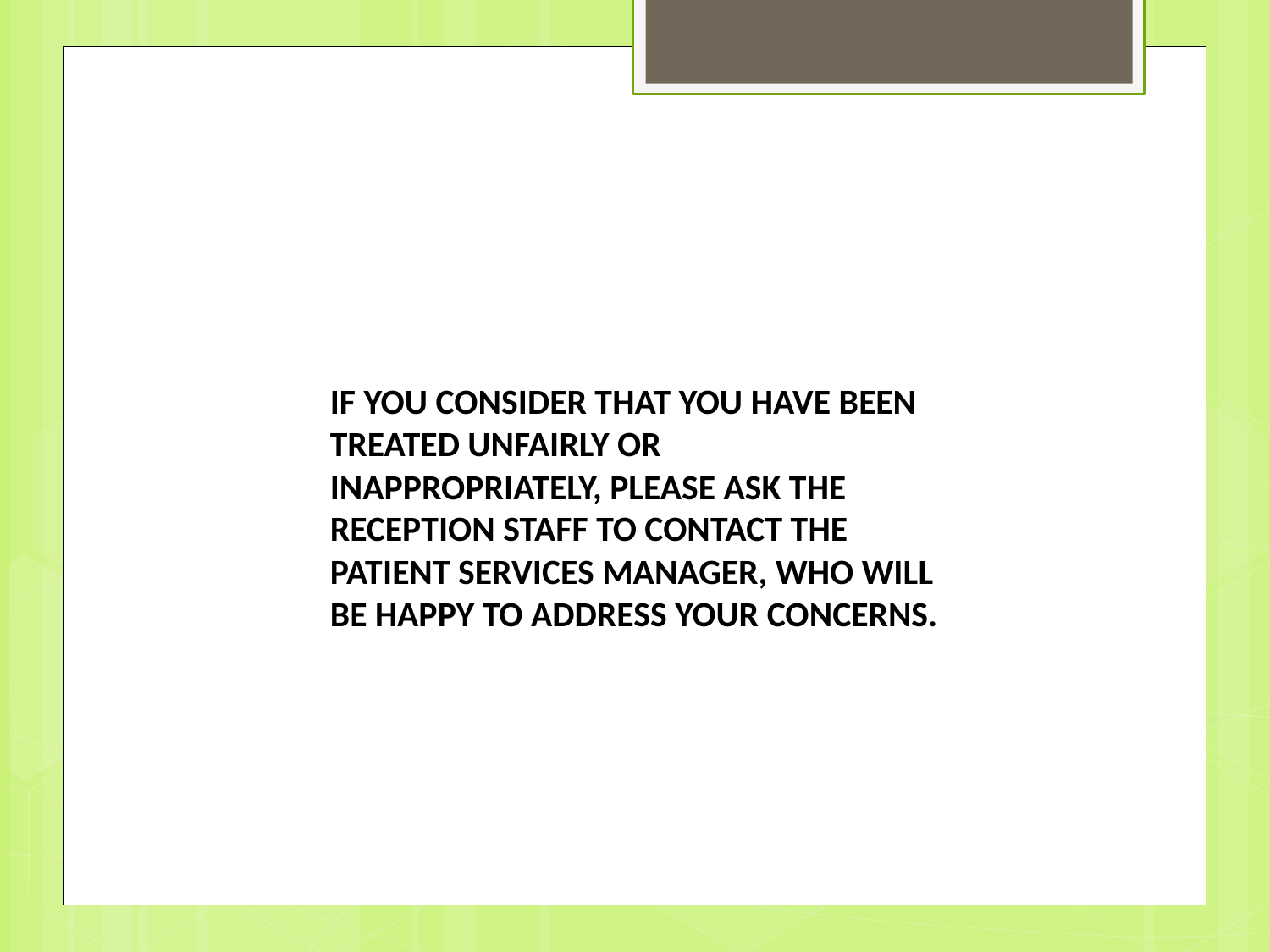

IF YOU CONSIDER THAT YOU HAVE BEEN TREATED UNFAIRLY OR INAPPROPRIATELY, PLEASE ASK THE RECEPTION STAFF TO CONTACT THE PATIENT SERVICES MANAGER, WHO WILL BE HAPPY TO ADDRESS YOUR CONCERNS.